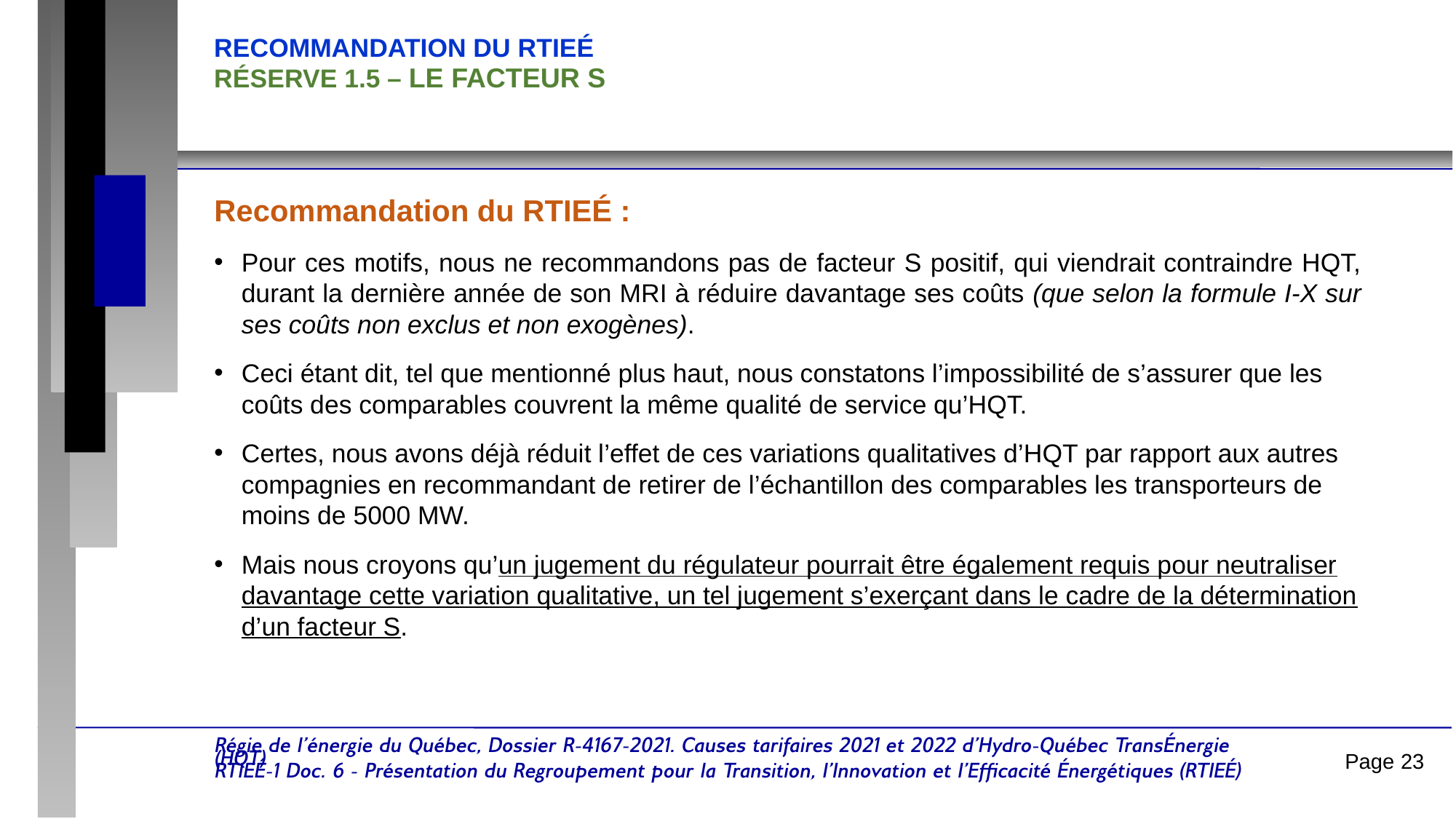

Recommandation du RTIEÉ
Réserve 1.5 – Le facteur S
Recommandation du RTIEÉ :
Pour ces motifs, nous ne recommandons pas de facteur S positif, qui viendrait contraindre HQT, durant la dernière année de son MRI à réduire davantage ses coûts (que selon la formule I-X sur ses coûts non exclus et non exogènes).
Ceci étant dit, tel que mentionné plus haut, nous constatons l’impossibilité de s’assurer que les coûts des comparables couvrent la même qualité de service qu’HQT.
Certes, nous avons déjà réduit l’effet de ces variations qualitatives d’HQT par rapport aux autres compagnies en recommandant de retirer de l’échantillon des comparables les transporteurs de moins de 5000 MW.
Mais nous croyons qu’un jugement du régulateur pourrait être également requis pour neutraliser davantage cette variation qualitative, un tel jugement s’exerçant dans le cadre de la détermination d’un facteur S.

Régie de l’énergie du Québec, Dossier R-4167-2021. Causes tarifaires 2021 et 2022 d’Hydro-Québec TransÉnergie (HQT)
RTIEÉ-1 Doc. 6 - Présentation du Regroupement pour la Transition, l’Innovation et l’Efficacité Énergétiques (RTIEÉ)